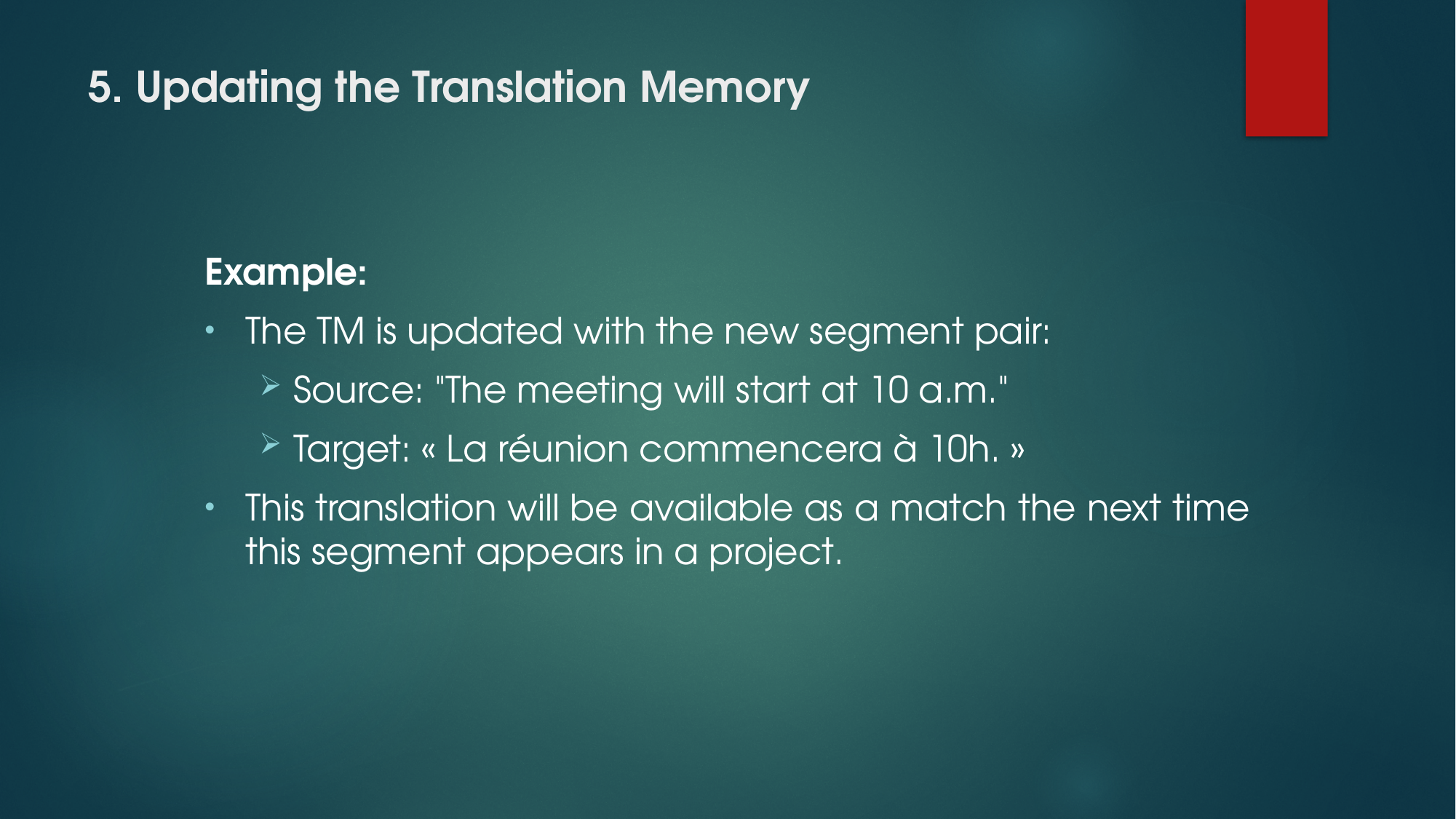

# 5. Updating the Translation Memory
Example:
The TM is updated with the new segment pair:
Source: "The meeting will start at 10 a.m."
Target: « La réunion commencera à 10h. »
This translation will be available as a match the next time this segment appears in a project.